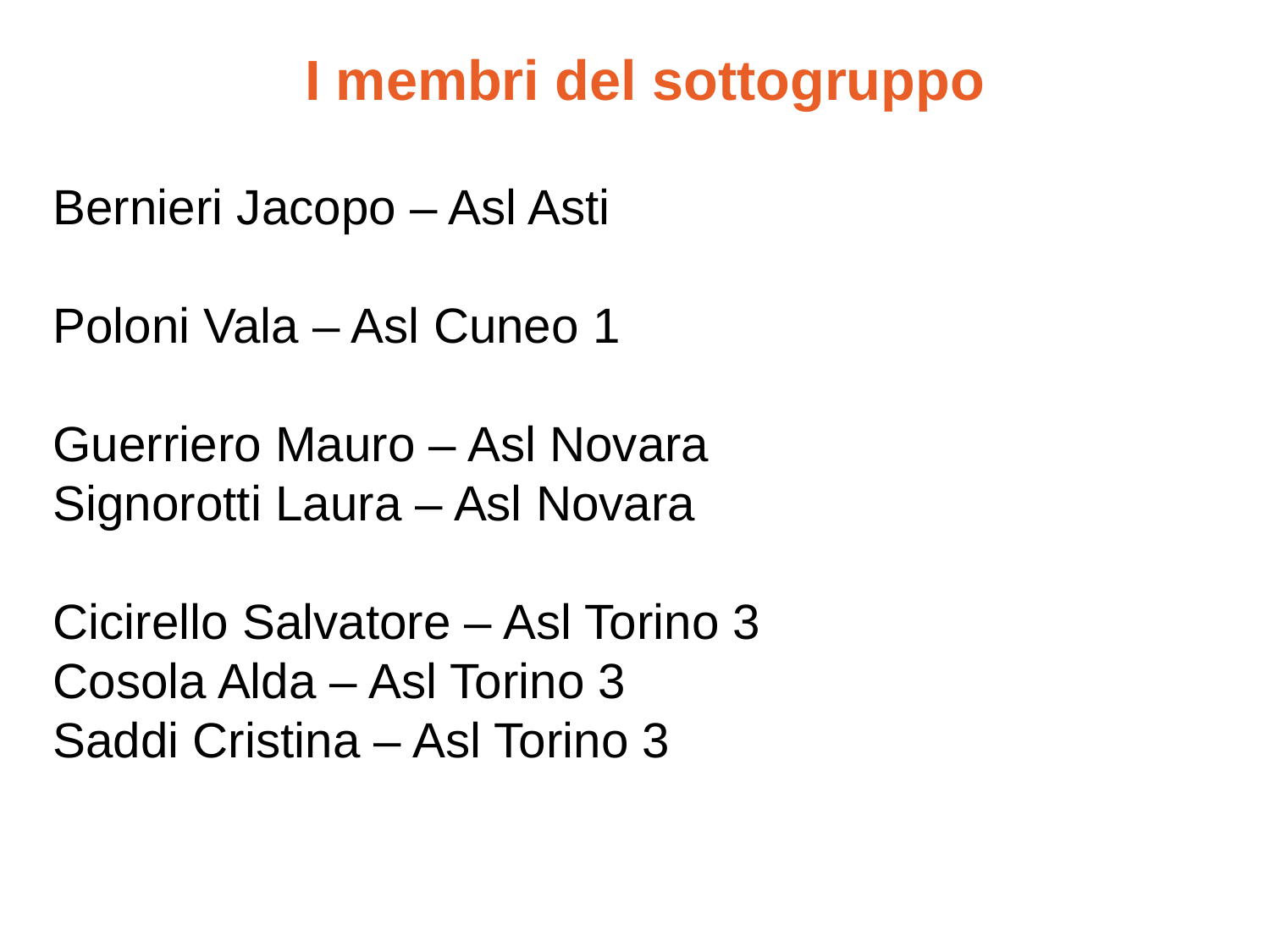

I membri del sottogruppo
Bernieri Jacopo – Asl Asti
Poloni Vala – Asl Cuneo 1
Guerriero Mauro – Asl Novara
Signorotti Laura – Asl Novara
Cicirello Salvatore – Asl Torino 3
Cosola Alda – Asl Torino 3
Saddi Cristina – Asl Torino 3